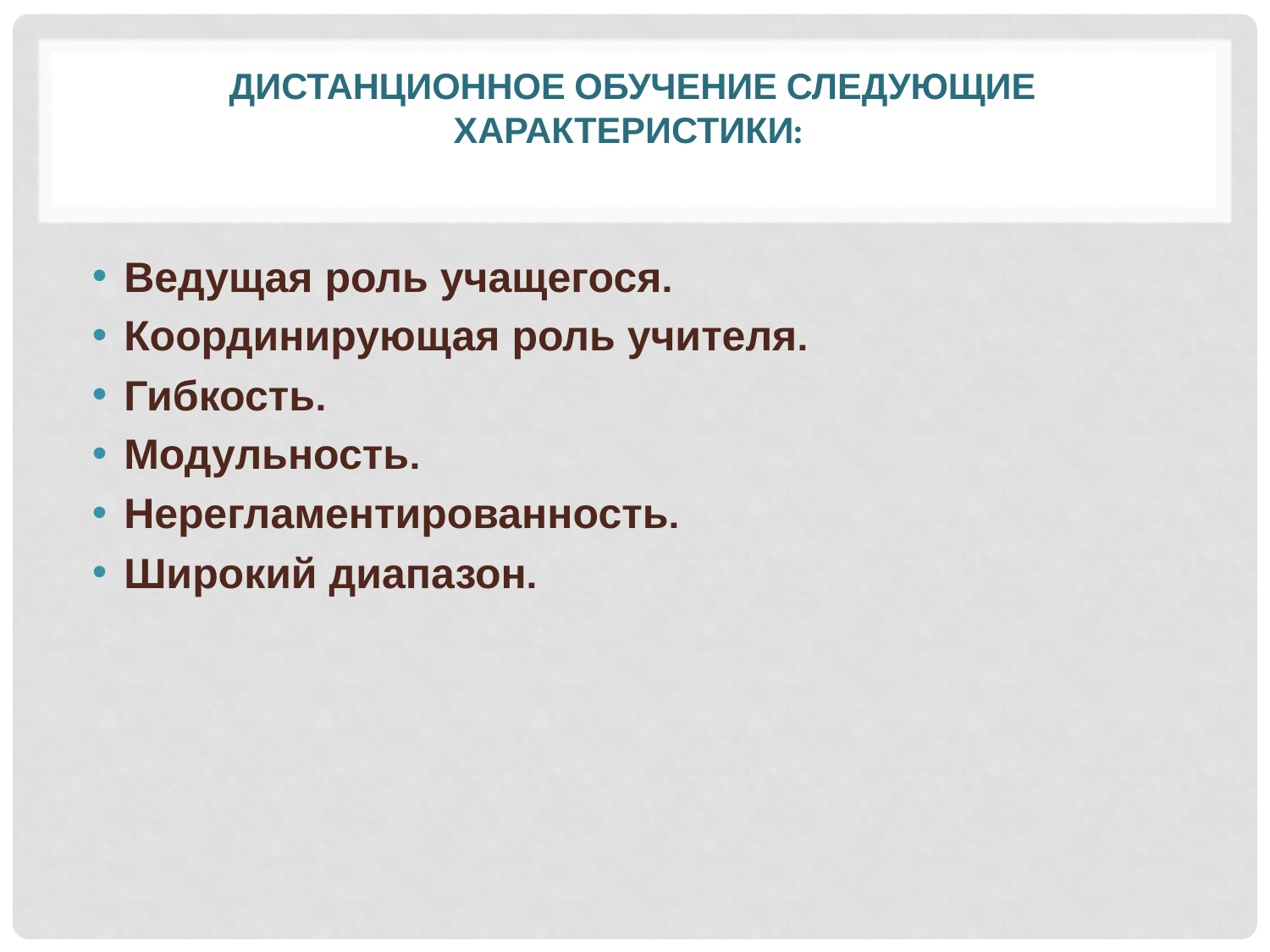

# Дистанционное обучение следующие характеристики:
Ведущая роль учащегося.
Координирующая роль учителя.
Гибкость.
Модульность.
Нерегламентированность.
Широкий диапазон.